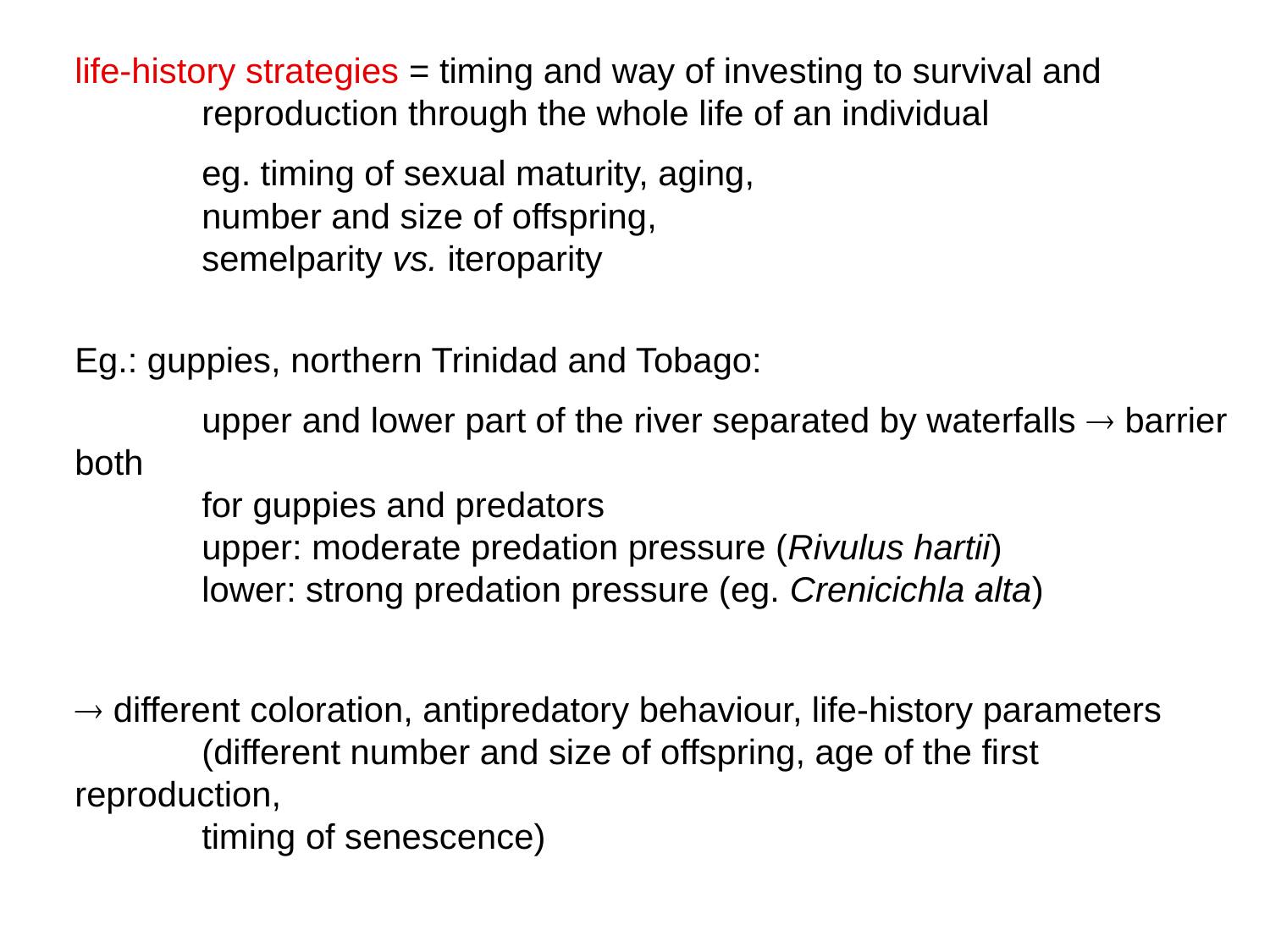

life-history strategies = timing and way of investing to survival and
	reproduction through the whole life of an individual
	eg. timing of sexual maturity, aging,
	number and size of offspring,
	semelparity vs. iteroparity
Eg.: guppies, northern Trinidad and Tobago:
	upper and lower part of the river separated by waterfalls → barrier both
	for guppies and predators
	upper: moderate predation pressure (Rivulus hartii)
	lower: strong predation pressure (eg. Crenicichla alta)

→ different coloration, antipredatory behaviour, life-history parameters
	(different number and size of offspring, age of the first reproduction,
	timing of senescence)